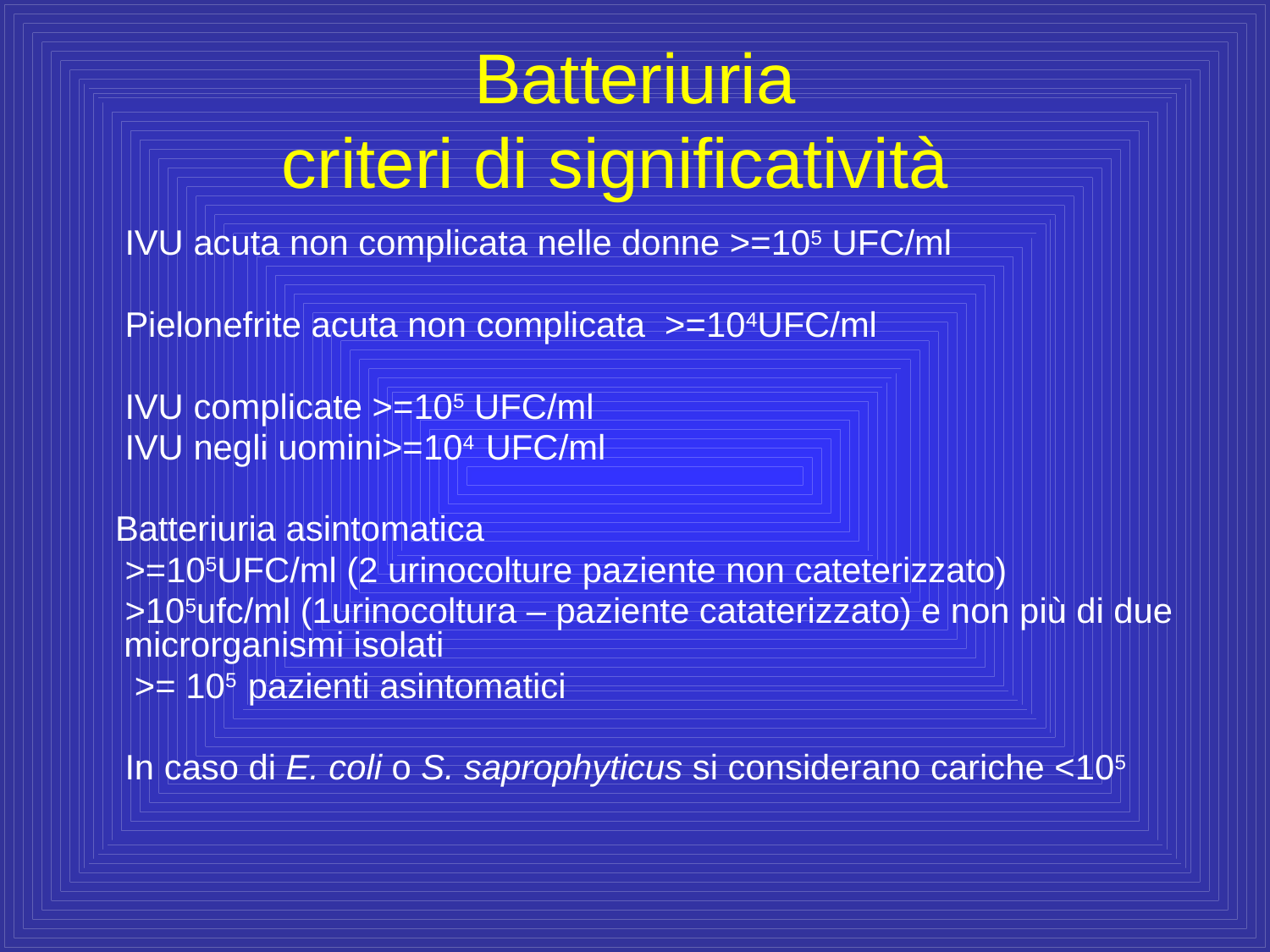

# Batteriuria criteri di significatività
     IVU acuta non complicata nelle donne >=105 UFC/ml

     Pielonefrite acuta non complicata  >=104UFC/ml

     IVU complicate >=105 UFC/ml
     IVU negli uomini>=104  UFC/ml

    Batteriuria asintomatica
     >=105UFC/ml (2 urinocolture paziente non cateterizzato)
     >105ufc/ml (1urinocoltura – paziente cataterizzato) e non più di due microrganismi isolati
      >= 105  pazienti asintomatici

     In caso di E. coli o S. saprophyticus si considerano cariche <105